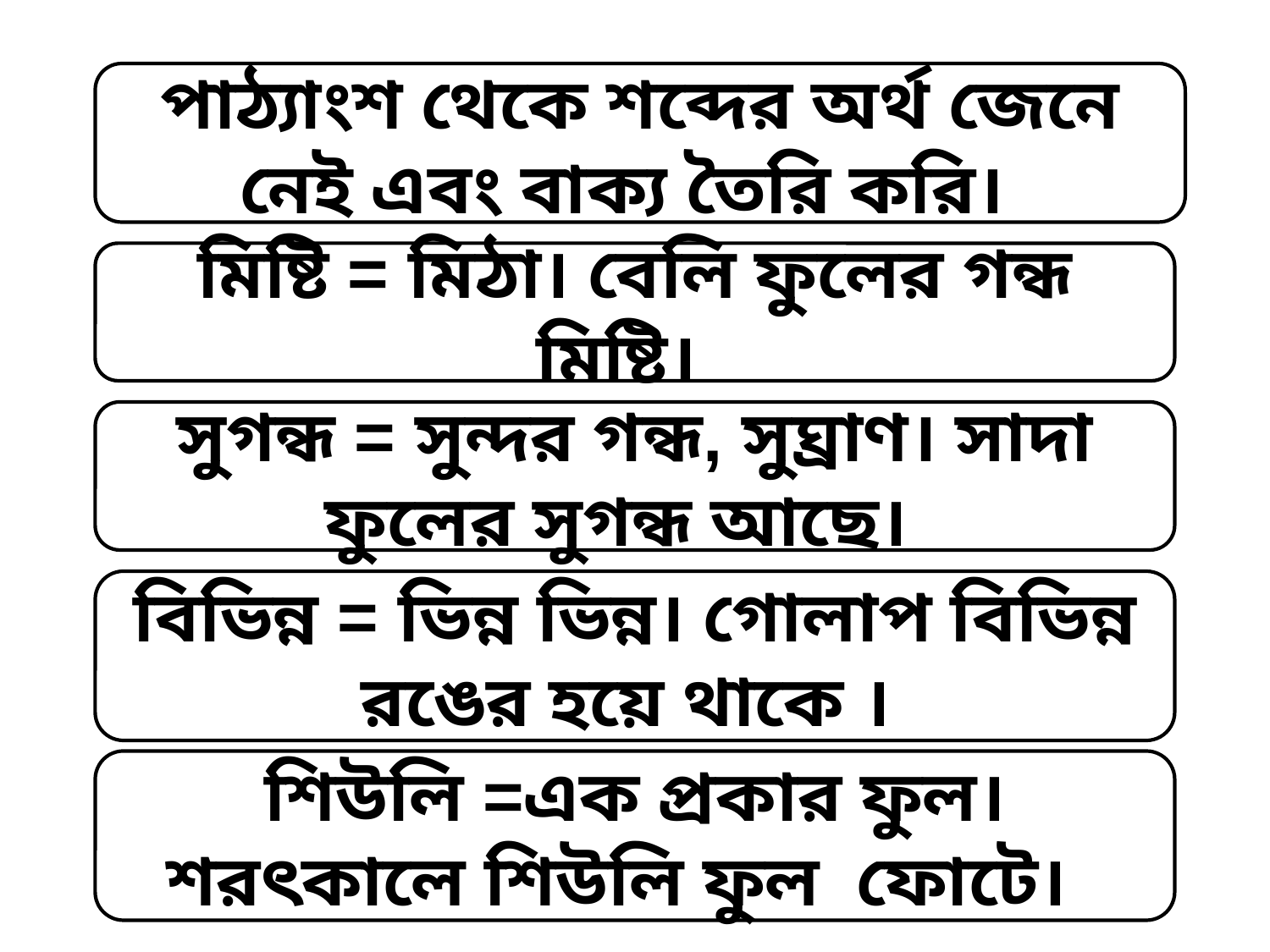

পাঠ্যাংশ থেকে শব্দের অর্থ জেনে নেই এবং বাক্য তৈরি করি।
মিষ্টি = মিঠা। বেলি ফুলের গন্ধ মিষ্টি।
সুগন্ধ = সুন্দর গন্ধ, সুঘ্রাণ। সাদা ফুলের সুগন্ধ আছে।
বিভিন্ন = ভিন্ন ভিন্ন। গোলাপ বিভিন্ন রঙের হয়ে থাকে ।
শিউলি =এক প্রকার ফুল। শরৎকালে শিউলি ফুল  ফোটে।